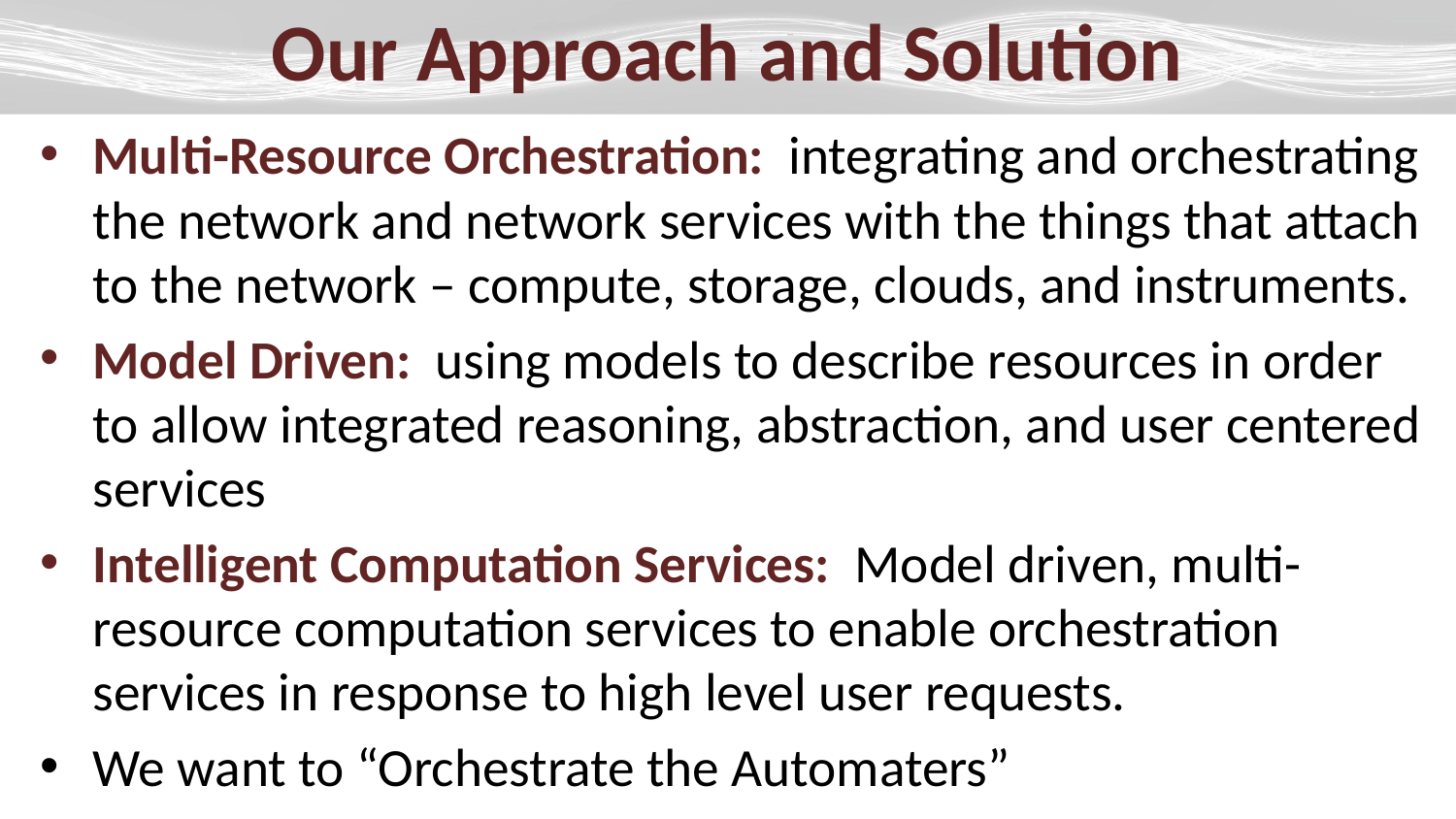

# Our Approach and Solution
Multi-Resource Orchestration:  integrating and orchestrating the network and network services with the things that attach to the network – compute, storage, clouds, and instruments.
Model Driven:  using models to describe resources in order to allow integrated reasoning, abstraction, and user centered services
Intelligent Computation Services:  Model driven, multi-resource computation services to enable orchestration services in response to high level user requests.
We want to “Orchestrate the Automaters”